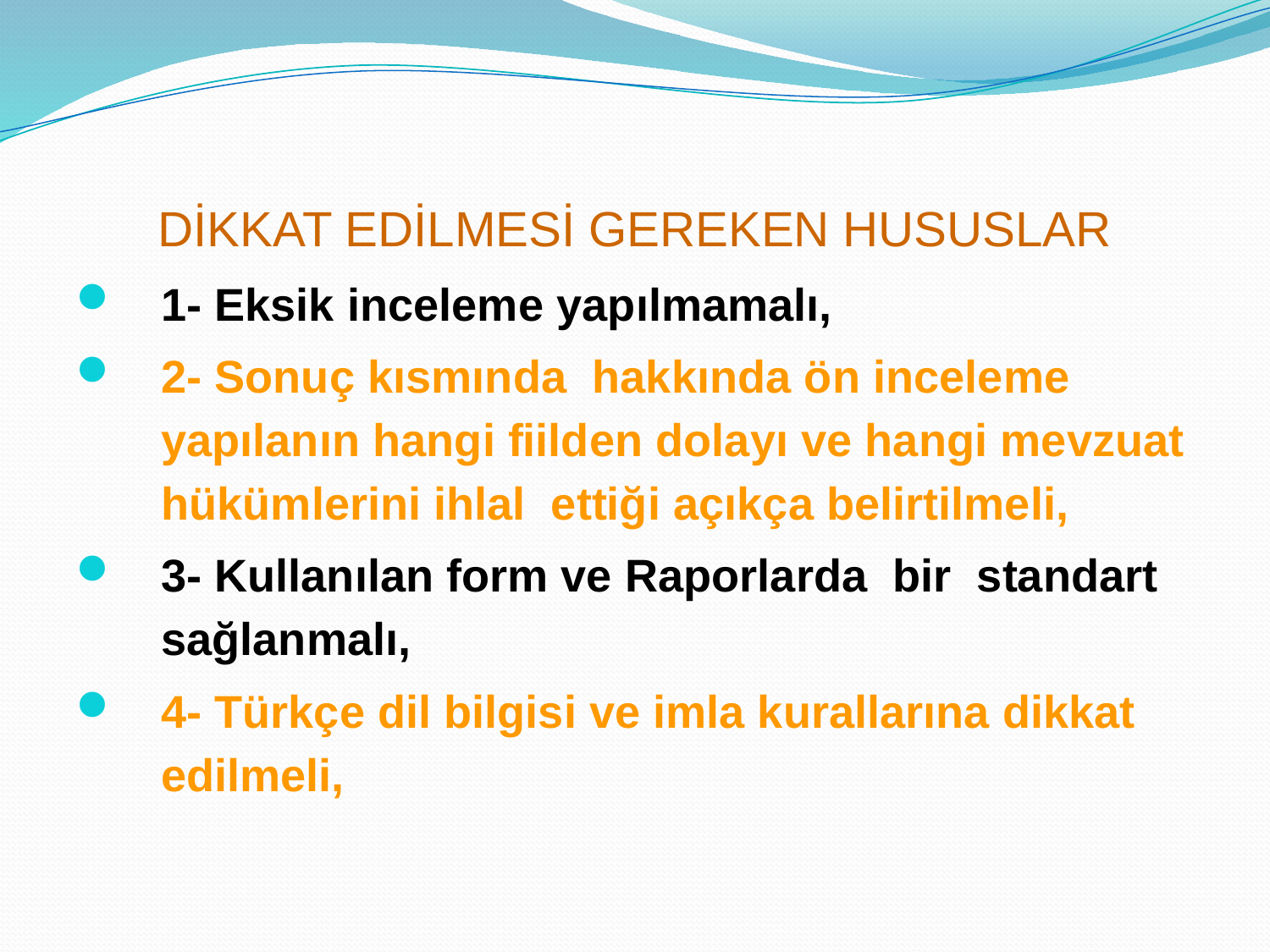

# DİKKAT EDİLMESİ GEREKEN HUSUSLAR
1- Eksik inceleme yapılmamalı,
2- Sonuç kısmında  hakkında ön inceleme yapılanın hangi fiilden dolayı ve hangi mevzuat hükümlerini ihlal  ettiği açıkça belirtilmeli,
3- Kullanılan form ve Raporlarda  bir  standart sağlanmalı,
4- Türkçe dil bilgisi ve imla kurallarına dikkat edilmeli,